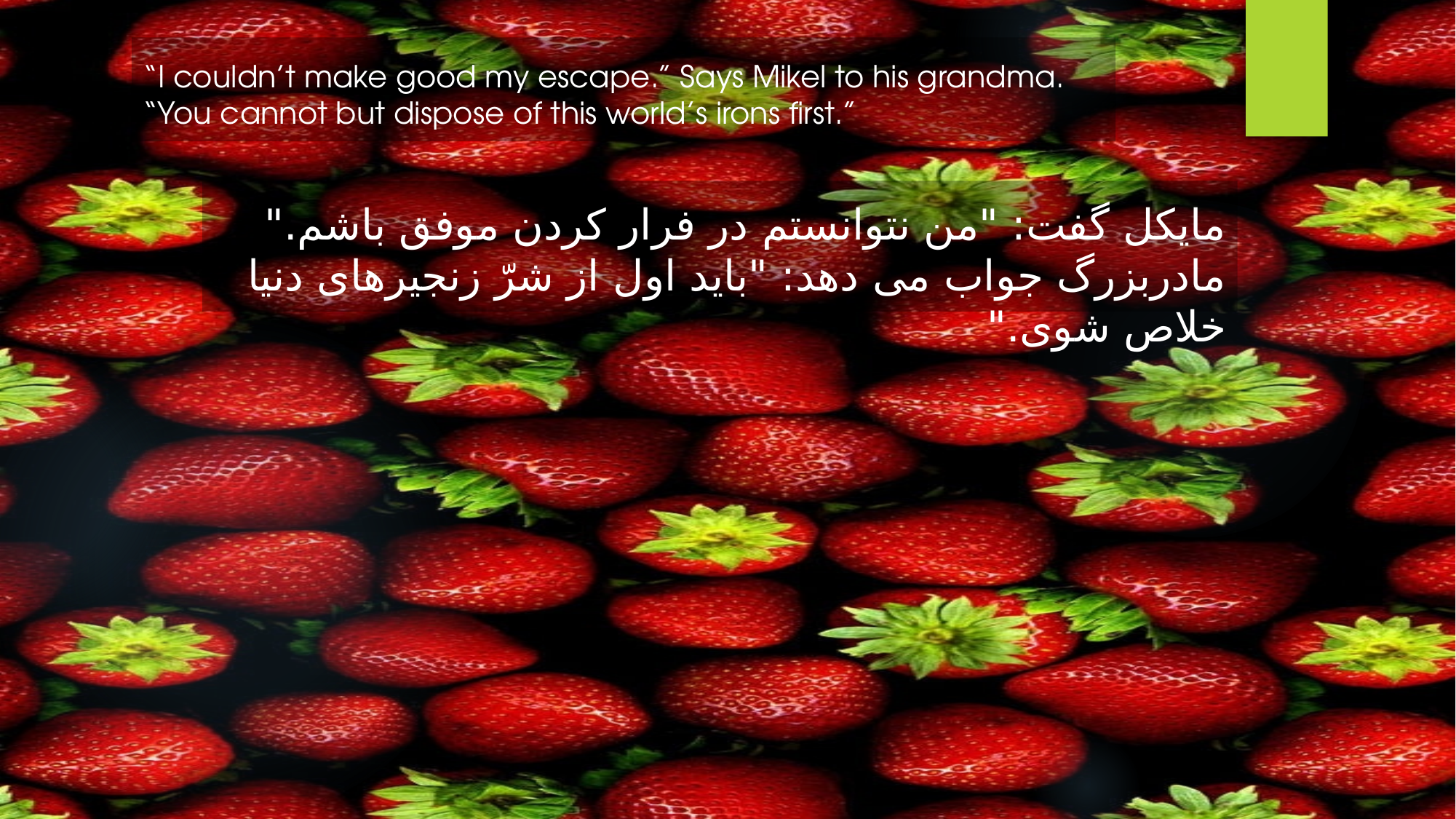

“I couldn’t make good my escape.” Says Mikel to his grandma.
“You cannot but dispose of this world’s irons first.”

مایکل گفت: "من نتوانستم در فرار کردن موفق باشم."
مادربزرگ جواب می دهد: "باید اول از شرّ زنجیرهای دنیا خلاص شوی."